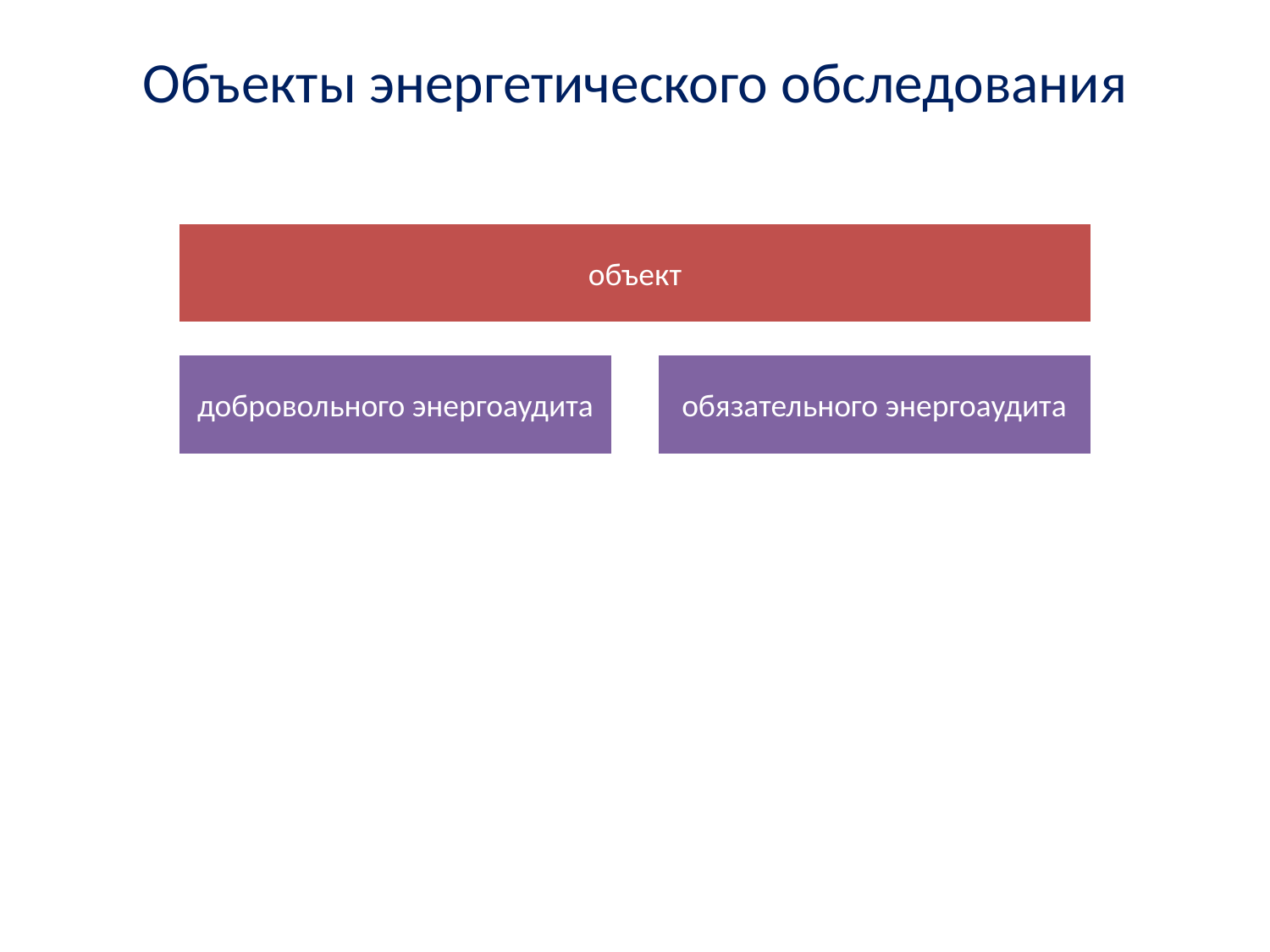

# Объекты энергетического обследования
объект
добровольного энергоаудита
обязательного энергоаудита